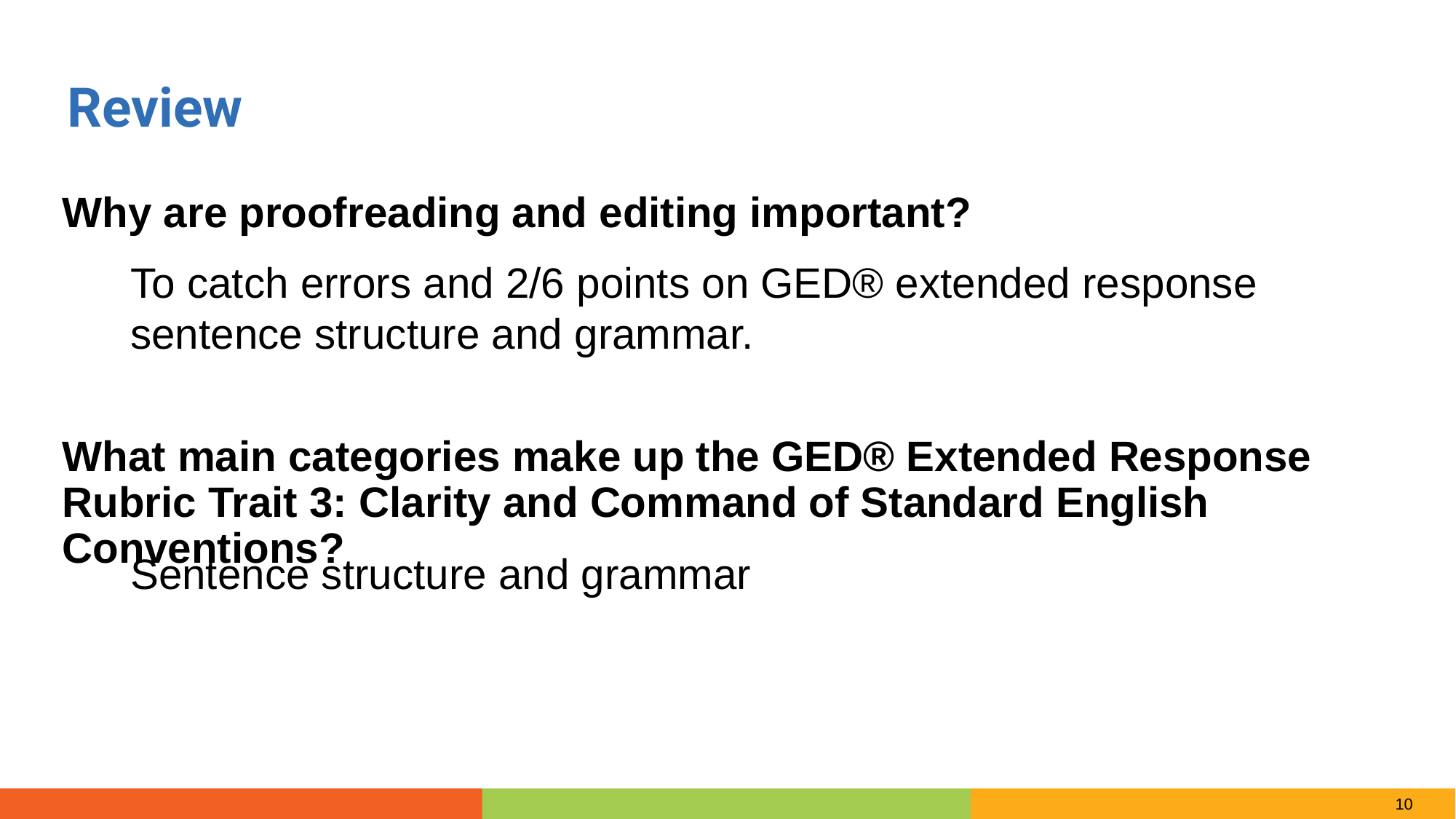

Review
Why are proofreading and editing important?

What main categories make up the GED® Extended Response Rubric Trait 3: Clarity and Command of Standard English Conventions?
To catch errors and 2/6 points on GED® extended response sentence structure and grammar.

Sentence structure and grammar